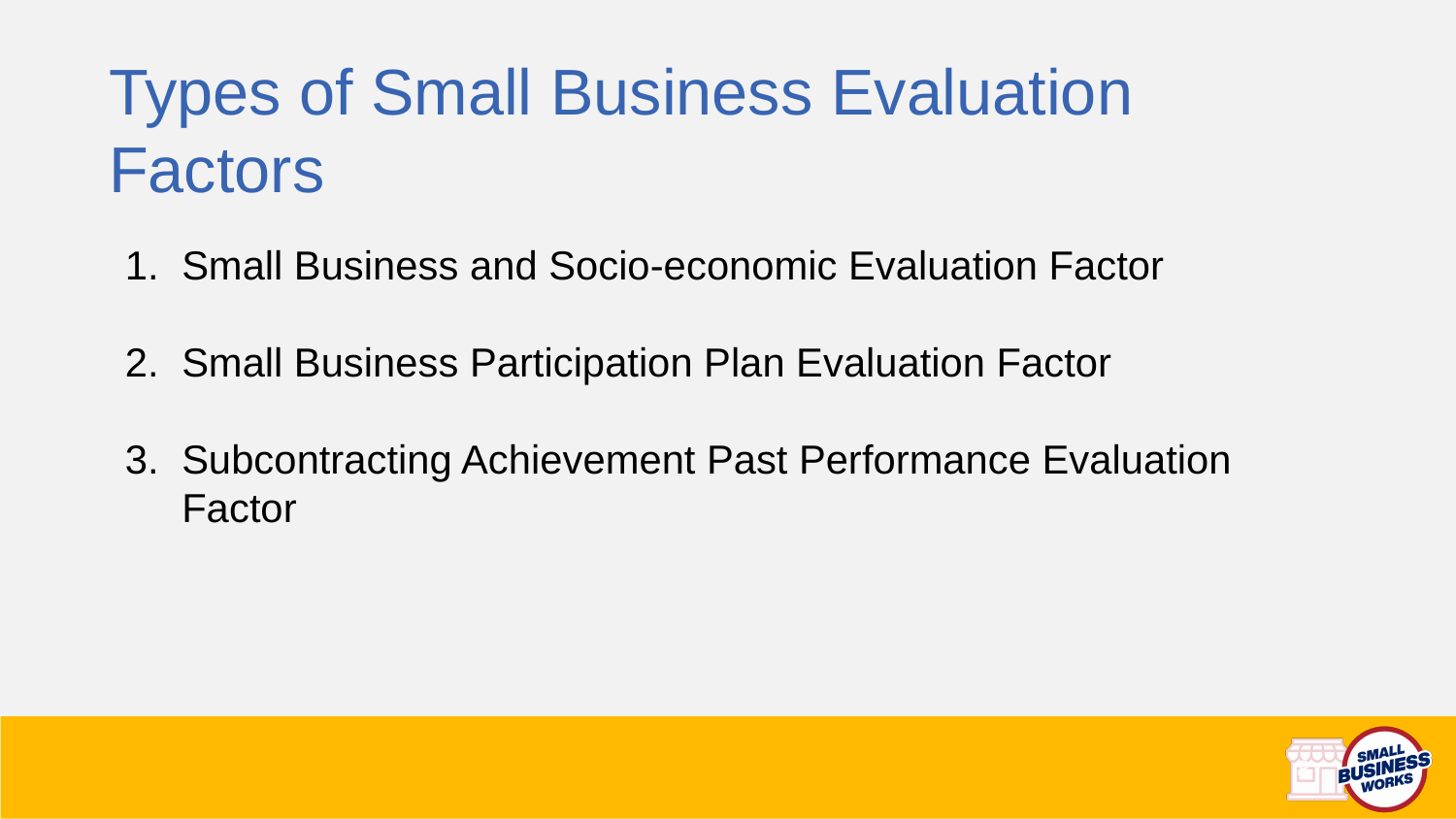

Types of Small Business Evaluation Factors

Small Business and Socio-economic Evaluation Factor

Small Business Participation Plan Evaluation Factor

Subcontracting Achievement Past Performance Evaluation Factor

8